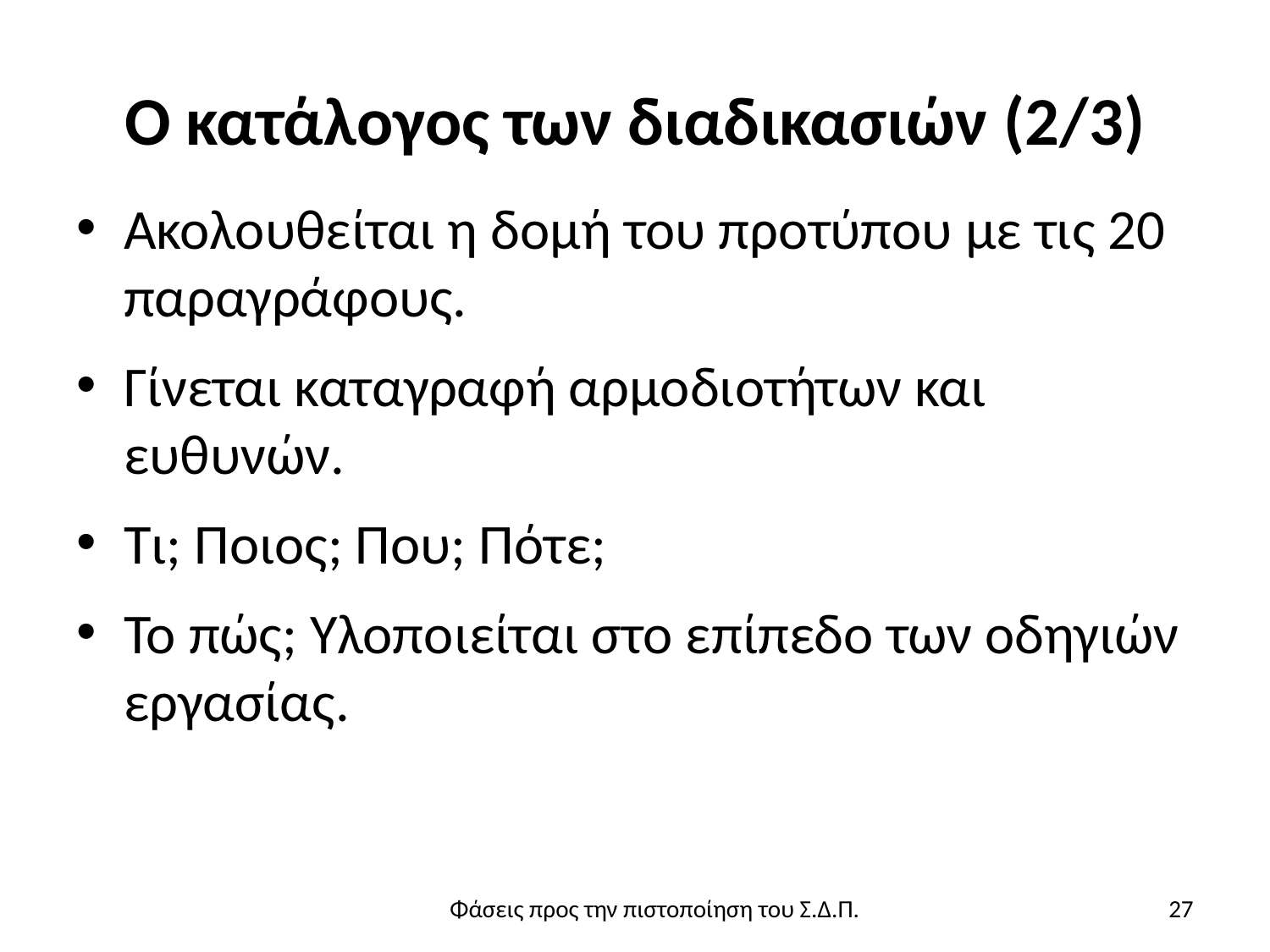

# Ο κατάλογος των διαδικασιών (2/3)
Ακολουθείται η δομή του προτύπου με τις 20 παραγράφους.
Γίνεται καταγραφή αρμοδιοτήτων και ευθυνών.
Τι; Ποιος; Που; Πότε;
Το πώς; Υλοποιείται στο επίπεδο των οδηγιών εργασίας.

Φάσεις προς την πιστοποίηση του Σ.Δ.Π.
27